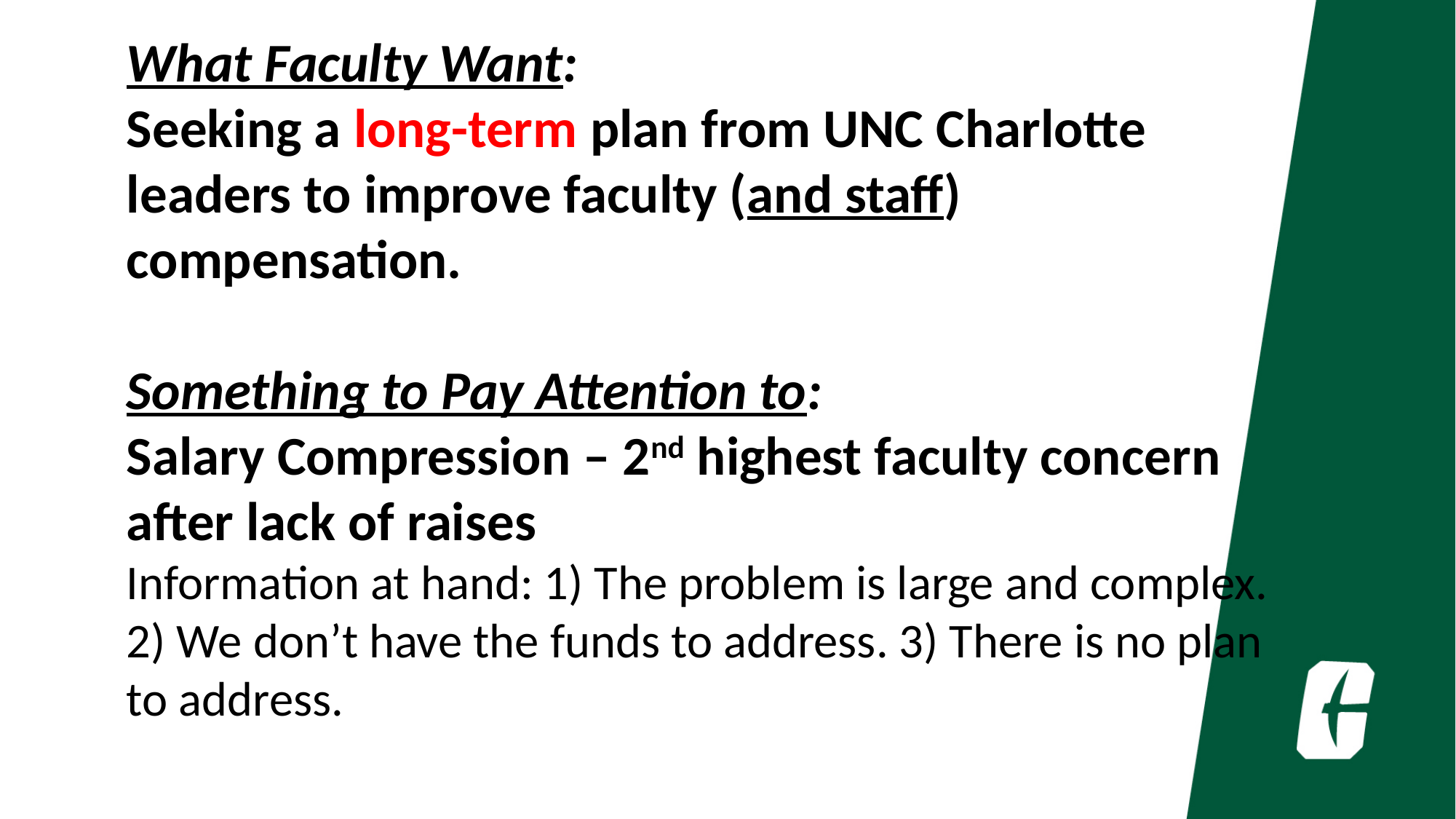

What Faculty Want:
Seeking a long-term plan from UNC Charlotte leaders to improve faculty (and staff) compensation.

Something to Pay Attention to:
Salary Compression – 2nd highest faculty concern after lack of raises
Information at hand: 1) The problem is large and complex. 2) We don’t have the funds to address. 3) There is no plan to address.